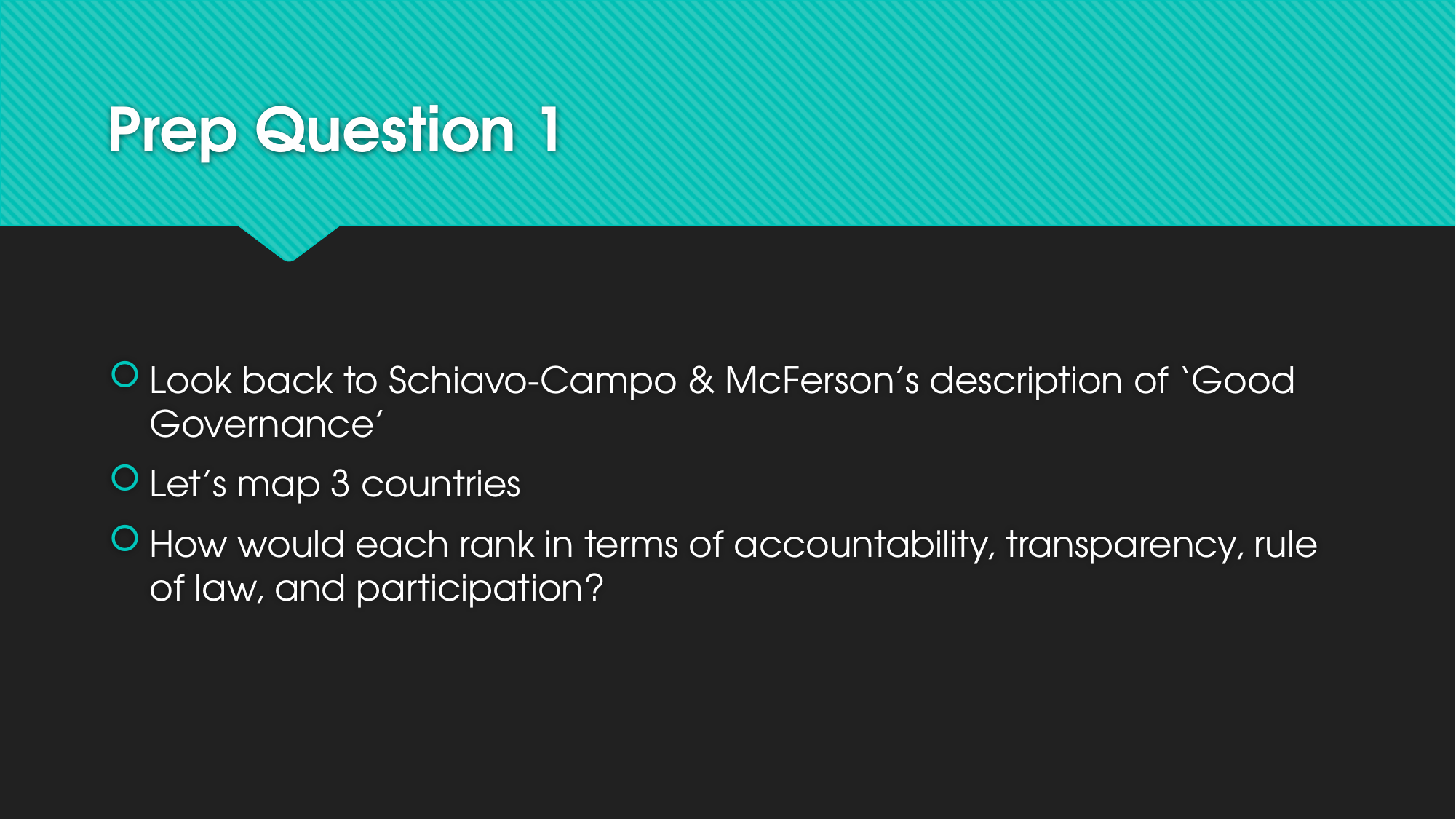

# Prep Question 1
Look back to Schiavo-Campo & McFerson’s description of ‘Good Governance’
Let’s map 3 countries
How would each rank in terms of accountability, transparency, rule of law, and participation?